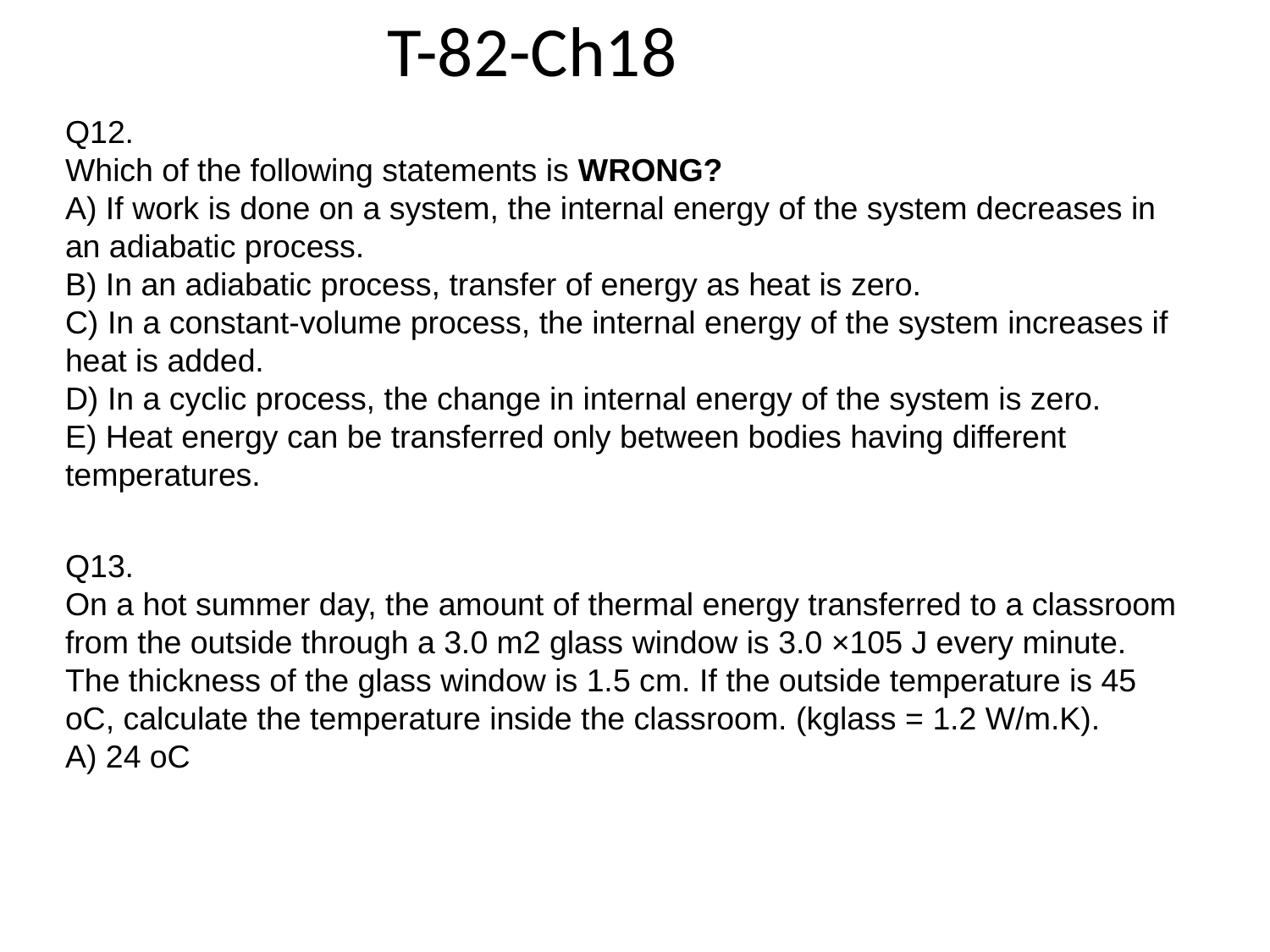

T-82-Ch18
Q12.
Which of the following statements is WRONG?
A) If work is done on a system, the internal energy of the system decreases in an adiabatic process.
B) In an adiabatic process, transfer of energy as heat is zero.
C) In a constant-volume process, the internal energy of the system increases if heat is added.
D) In a cyclic process, the change in internal energy of the system is zero.
E) Heat energy can be transferred only between bodies having different temperatures.
Q13.
On a hot summer day, the amount of thermal energy transferred to a classroom from the outside through a 3.0 m2 glass window is 3.0 ×105 J every minute. The thickness of the glass window is 1.5 cm. If the outside temperature is 45 oC, calculate the temperature inside the classroom. (kglass = 1.2 W/m.K).
A) 24 oC